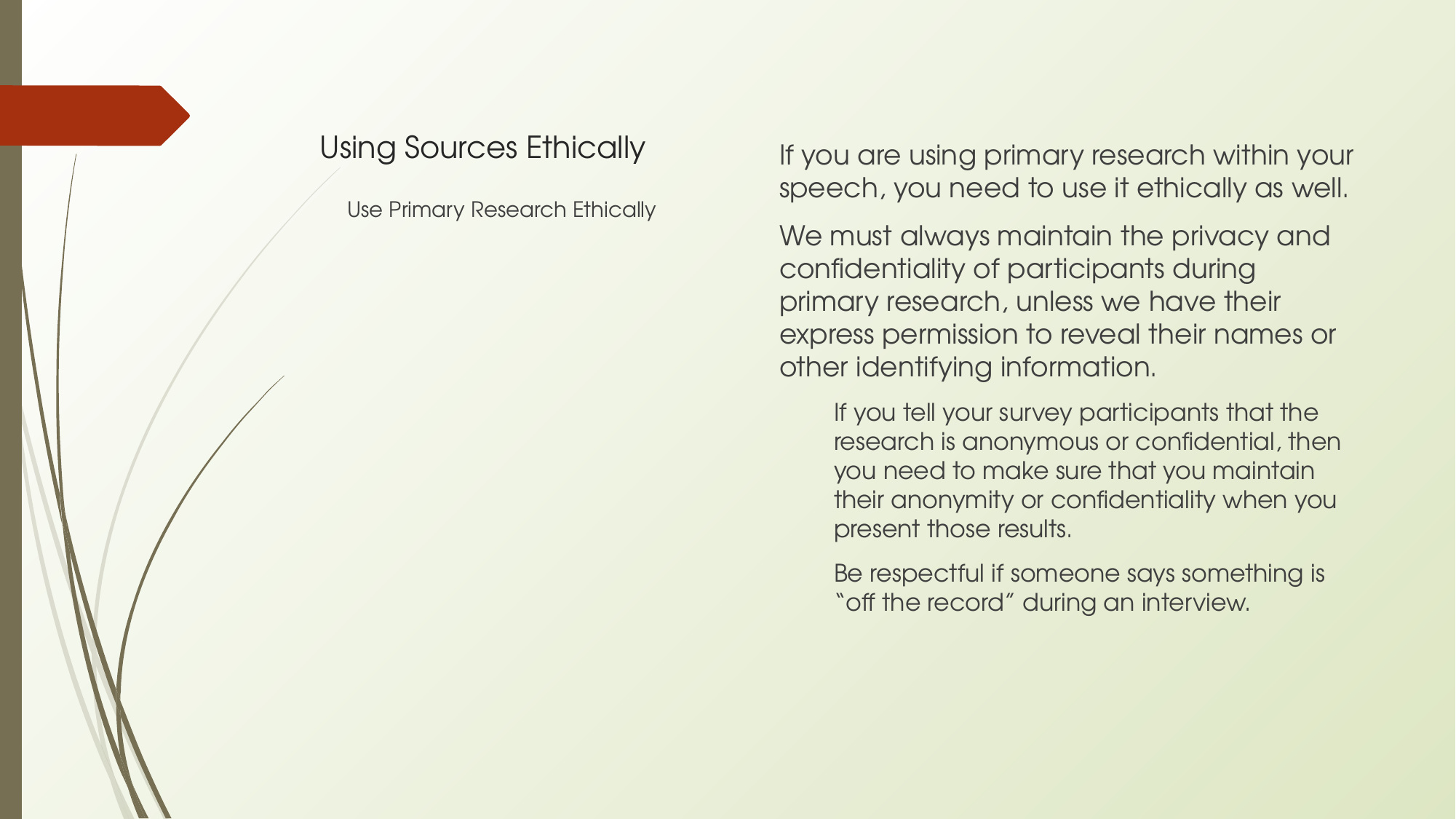

# Using Sources Ethically
If you are using primary research within your speech, you need to use it ethically as well.
We must always maintain the privacy and confidentiality of participants during primary research, unless we have their express permission to reveal their names or other identifying information.
If you tell your survey participants that the research is anonymous or confidential, then you need to make sure that you maintain their anonymity or confidentiality when you present those results.
Be respectful if someone says something is “off the record” during an interview.
Use Primary Research Ethically